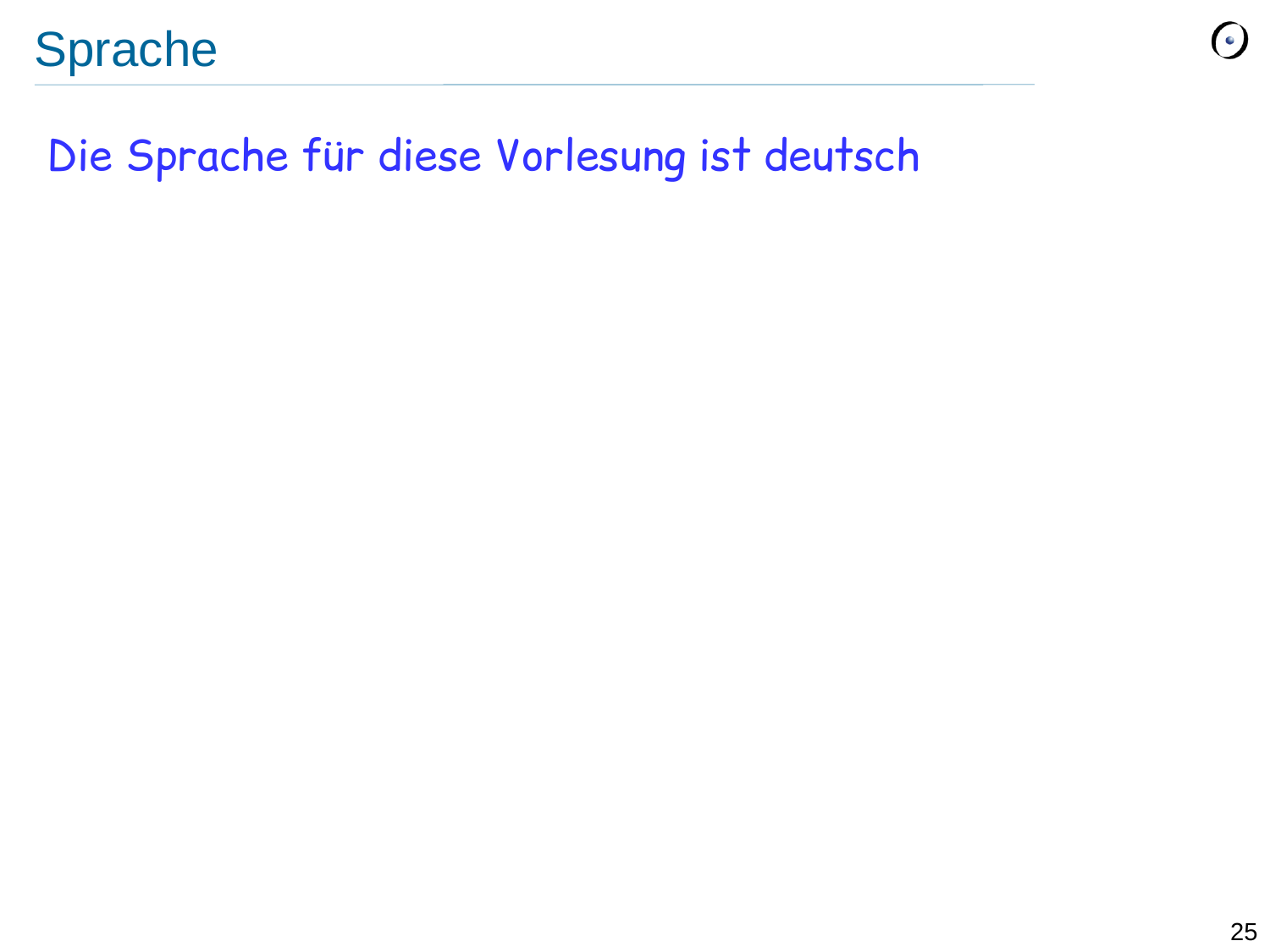

# Sprache
Die Sprache für diese Vorlesung ist deutsch